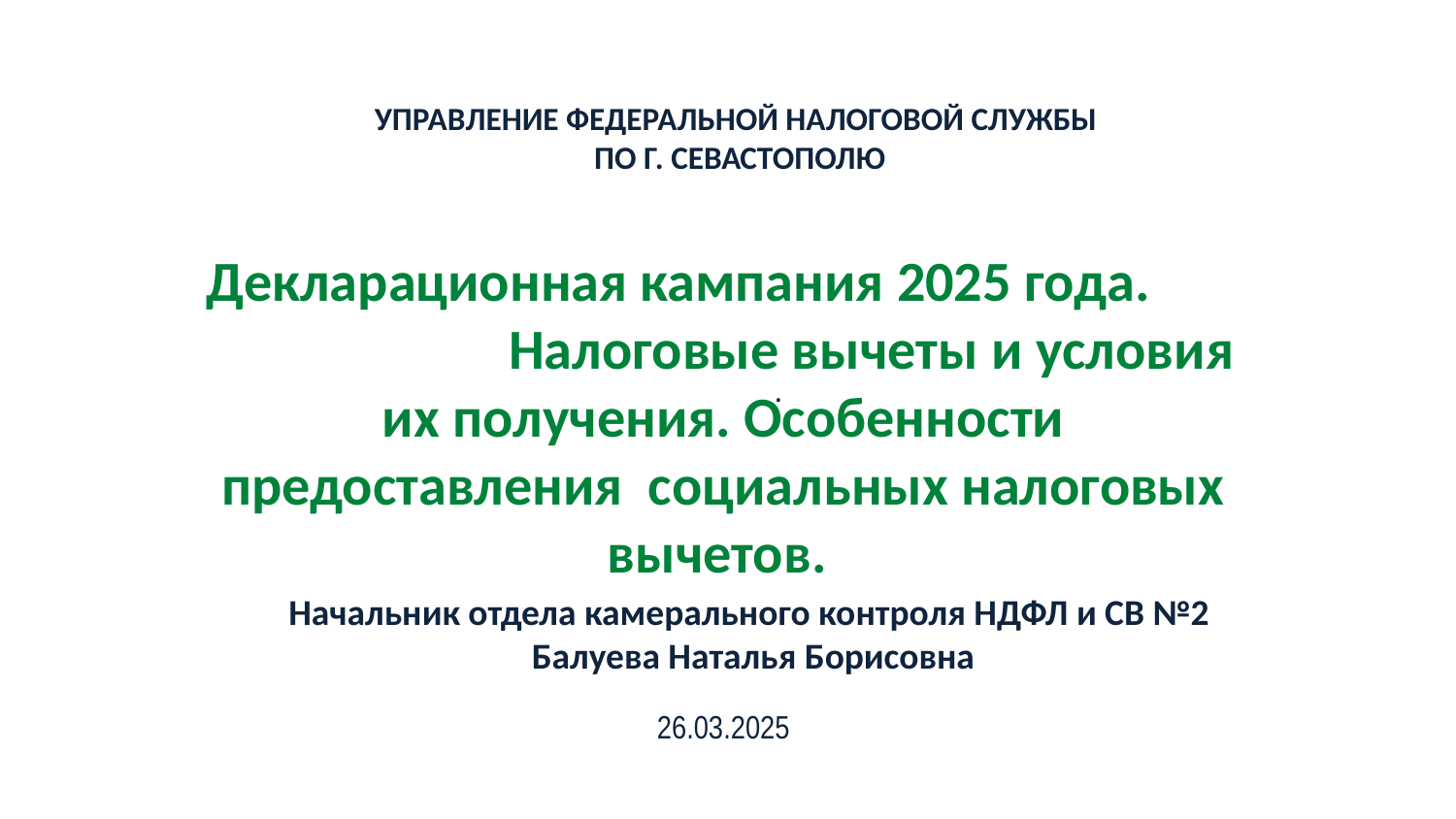

УПРАВЛЕНИЕ ФЕДЕРАЛЬНОЙ НАЛОГОВОЙ СЛУЖБЫ
ПО Г. СЕВАСТОПОЛЮ

 Декларационная кампания 2025 года.                                Налоговые вычеты и условия их получения. Особенности предоставления  социальных налоговых вычетов.
.
Начальник отдела камерального контроля НДФЛ и СВ №2
Балуева Наталья Борисовна
26.03.2025